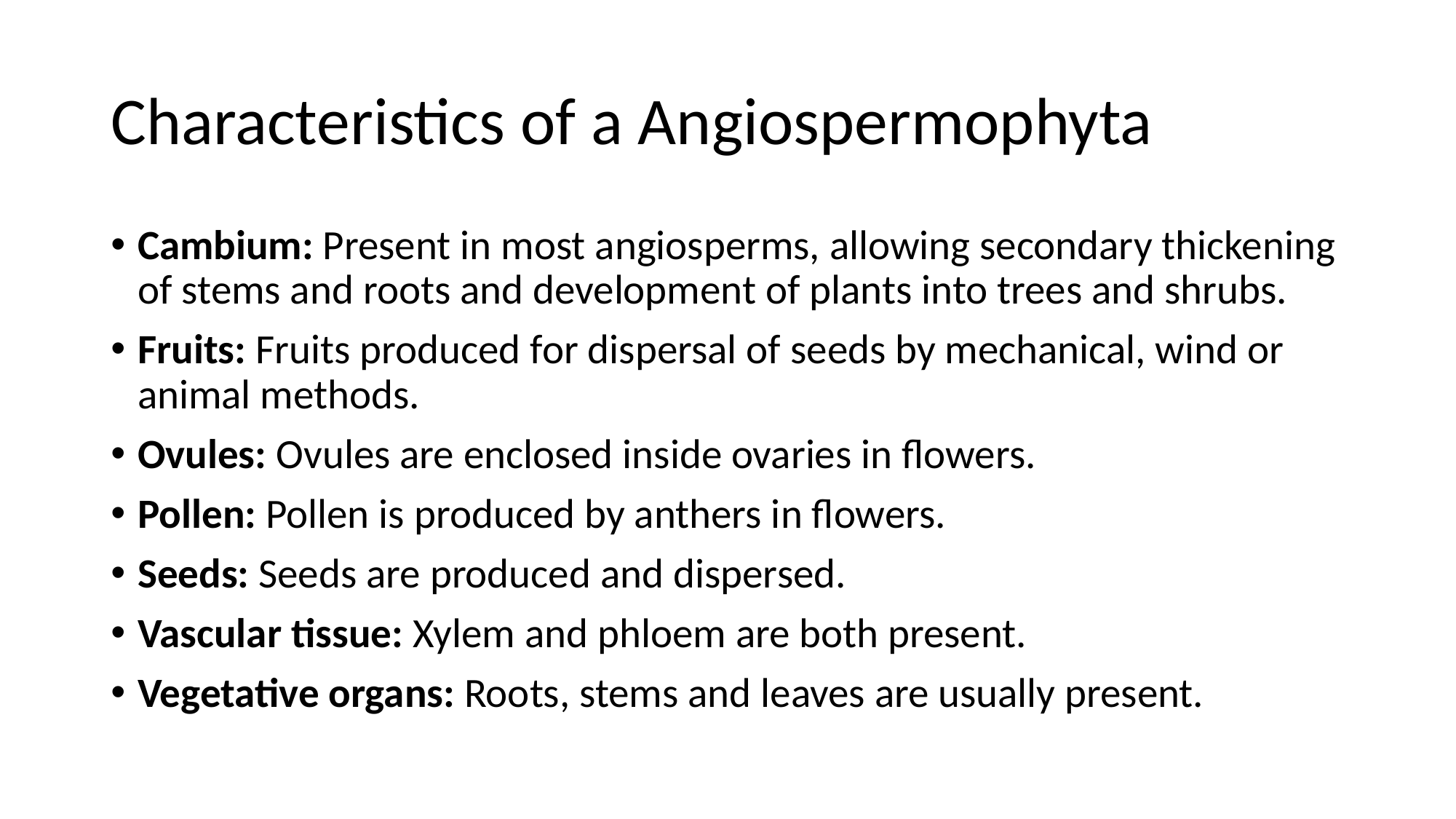

# Characteristics of a Angiospermophyta
Cambium: Present in most angiosperms, allowing secondary thickening of stems and roots and development of plants into trees and shrubs.
Fruits: Fruits produced for dispersal of seeds by mechanical, wind or animal methods.
Ovules: Ovules are enclosed inside ovaries in flowers.
Pollen: Pollen is produced by anthers in flowers.
Seeds: Seeds are produced and dispersed.
Vascular tissue: Xylem and phloem are both present.
Vegetative organs: Roots, stems and leaves are usually present.